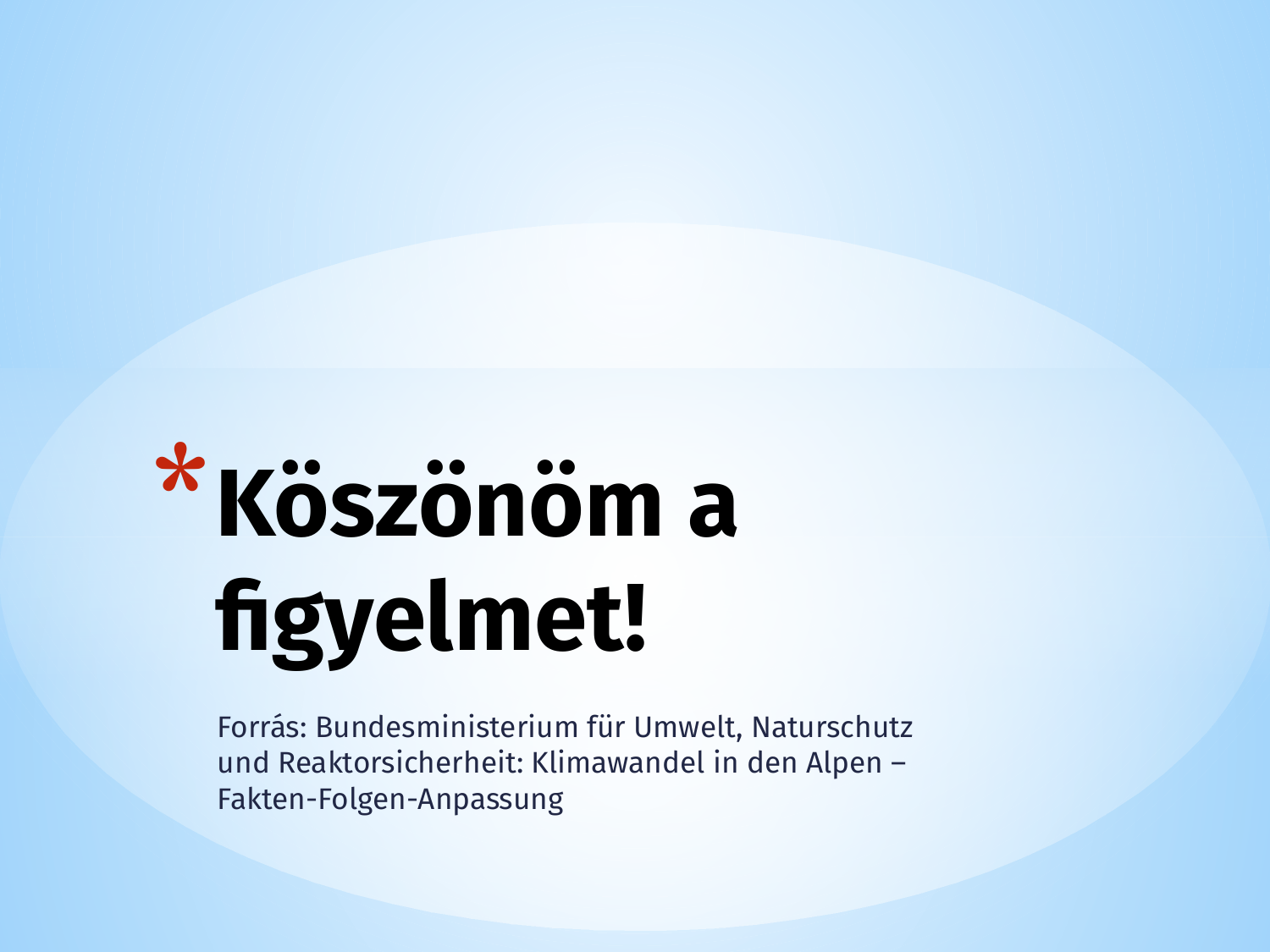

# Köszönöm a figyelmet!
Forrás: Bundesministerium für Umwelt, Naturschutz und Reaktorsicherheit: Klimawandel in den Alpen – Fakten-Folgen-Anpassung